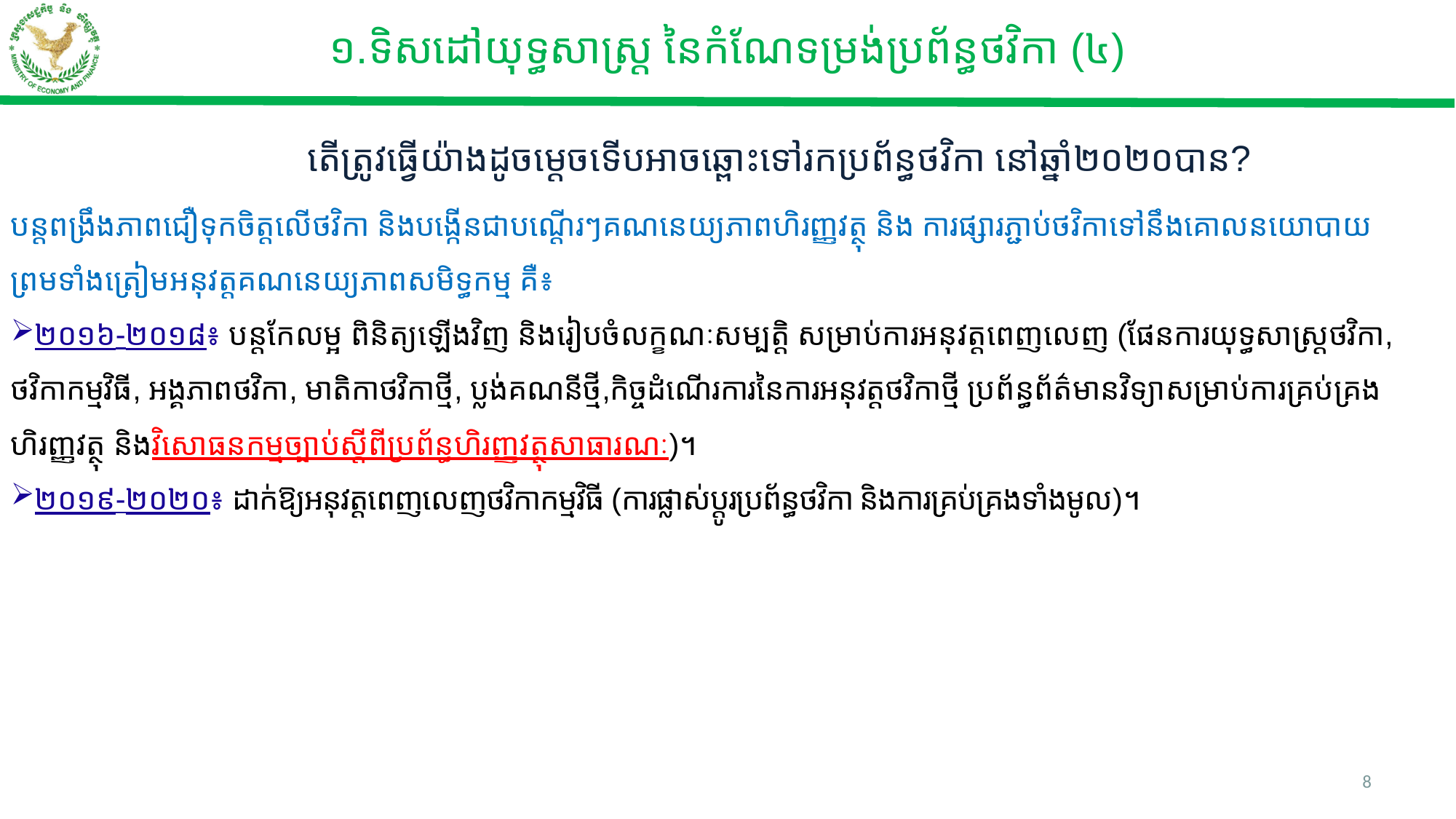

១​.ទិសដៅយុទ្ធសាស្ត្រ នៃកំណែទម្រង់ប្រព័ន្ធថវិកា (៤)
តើត្រូវធ្វើយ៉ាងដូចម្តេចទើបអាចឆ្ពោះទៅរកប្រព័ន្ធថវិកា នៅឆ្នាំ២០២០បាន?
បន្តពង្រឹងភាពជឿទុកចិត្តលើថវិកា និងបង្កើនជាបណ្តើរៗគណនេយ្យភាពហិរញ្ញវត្ថុ និង ការផ្សារភ្ជាប់ថវិកាទៅនឹងគោលនយោបាយ ព្រមទាំងត្រៀមអនុវត្តគណនេយ្យភាពសមិទ្ធកម្ម គឺ​៖
២០១៦-២០១៨៖ បន្តកែលម្អ ពិនិត្យឡើងវិញ និងរៀបចំលក្ខណៈសម្បត្តិ សម្រាប់ការអនុវត្តពេញលេញ (ផែនការយុទ្ធសាស្ត្រថវិកា, ថវិកាកម្មវិធី, អង្គភាពថវិកា, មាតិកាថវិកាថ្មី, ប្លង់គណនីថ្មី,កិច្ចដំណើរការនៃការអនុវត្តថវិកាថ្មី ប្រព័ន្ធព័ត៌មានវិទ្យាសម្រាប់ការគ្រប់គ្រងហិរញ្ញវត្ថុ និងវិសោធនកម្មច្បាប់ស្ដីពី​ប្រព័ន្ធហិរញ្ញវត្ថុសាធារណៈ)។
២០១៩-២០២០៖ ដាក់ឱ្យអនុវត្តពេញលេញថវិកាកម្មវិធី (ការផ្លាស់ប្តូរប្រព័ន្ធថវិកា និងការគ្រប់គ្រងទាំងមូល)។
8